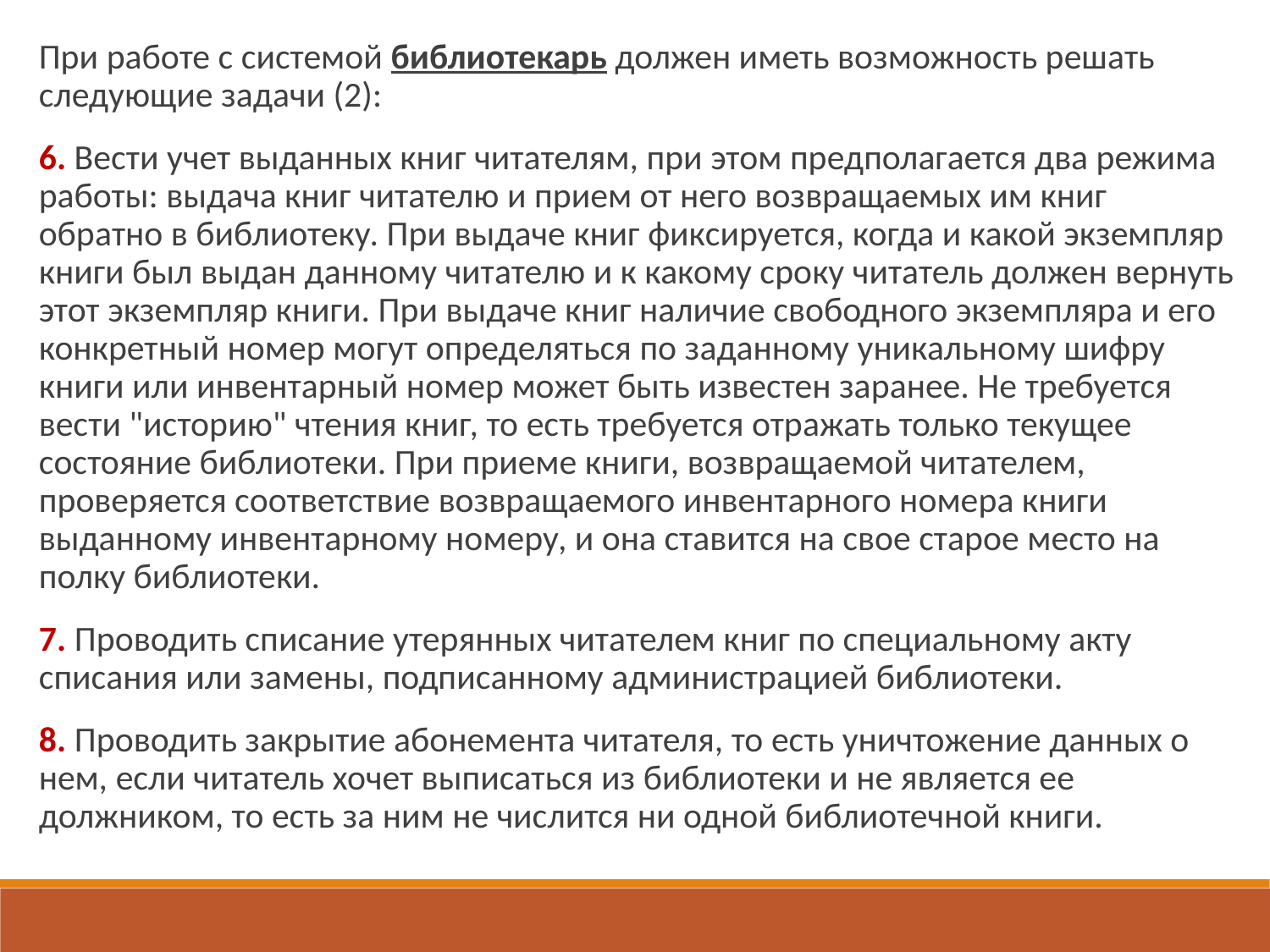

При работе с системой библиотекарь должен иметь возможность решать следующие задачи (2):
6. Вести учет выданных книг читателям, при этом предполагается два режима работы: выдача книг читателю и прием от него возвращаемых им книг обратно в библиотеку. При выдаче книг фиксируется, когда и какой экземпляр книги был выдан данному читателю и к какому сроку читатель должен вернуть этот экземпляр книги. При выдаче книг наличие свободного экземпляра и его конкретный номер могут определяться по заданному уникальному шифру книги или инвентарный номер может быть известен заранее. Не требуется вести "историю" чтения книг, то есть требуется отражать только текущее состояние библиотеки. При приеме книги, возвращаемой читателем, проверяется соответствие возвращаемого инвентарного номера книги выданному инвентарному номеру, и она ставится на свое старое место на полку библиотеки.
7. Проводить списание утерянных читателем книг по специальному акту списания или замены, подписанному администрацией библиотеки.
8. Проводить закрытие абонемента читателя, то есть уничтожение данных о нем, если читатель хочет выписаться из библиотеки и не является ее должником, то есть за ним не числится ни одной библиотечной книги.